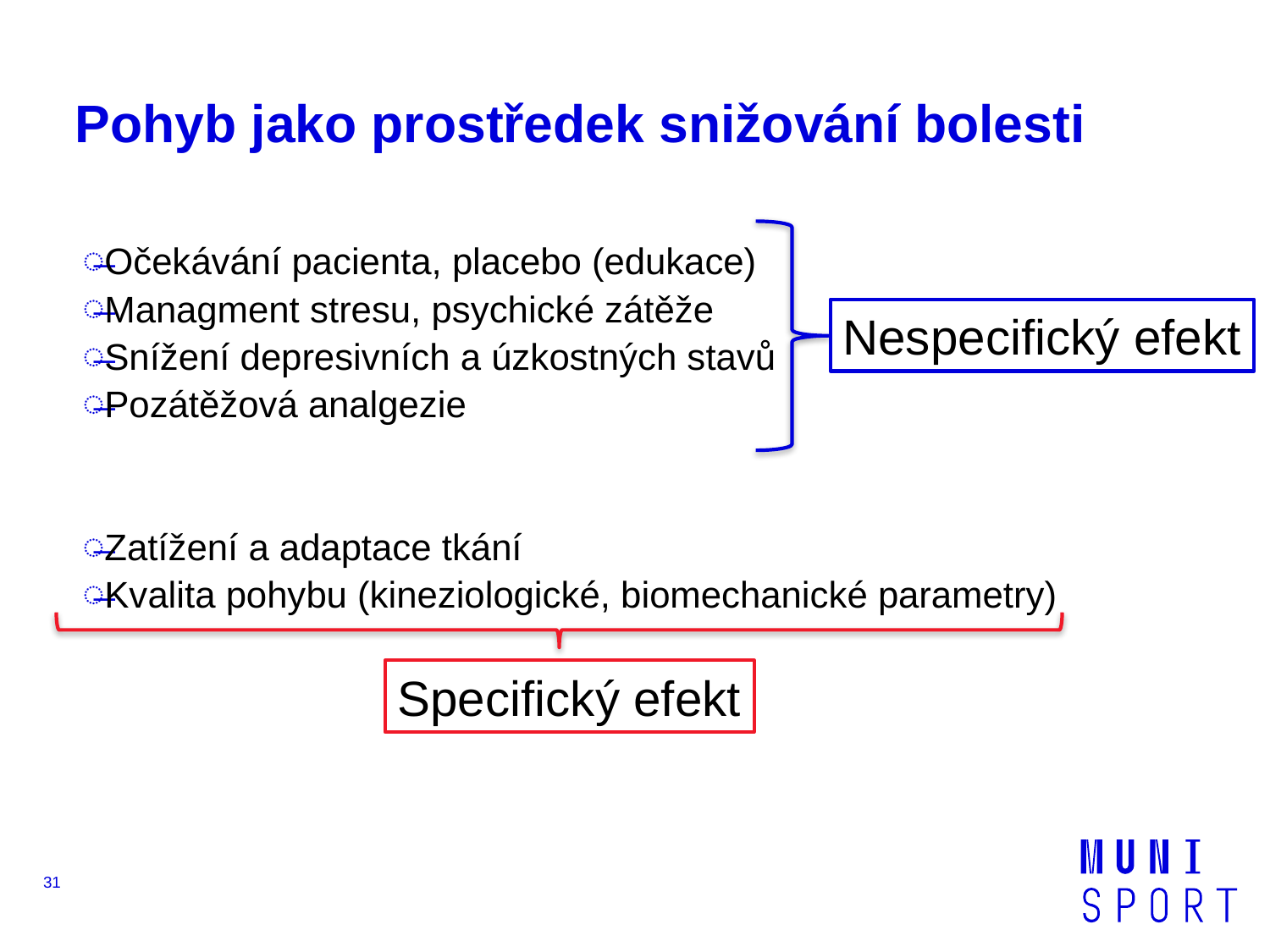

# Pohyb jako prostředek snižování bolesti

Očekávání pacienta, placebo (edukace)
Managment stresu, psychické zátěže
Snížení depresivních a úzkostných stavů
Pozátěžová analgezie

Zatížení a adaptace tkání
Kvalita pohybu (kineziologické, biomechanické parametry)
Nespecifický efekt
Specifický efekt
31